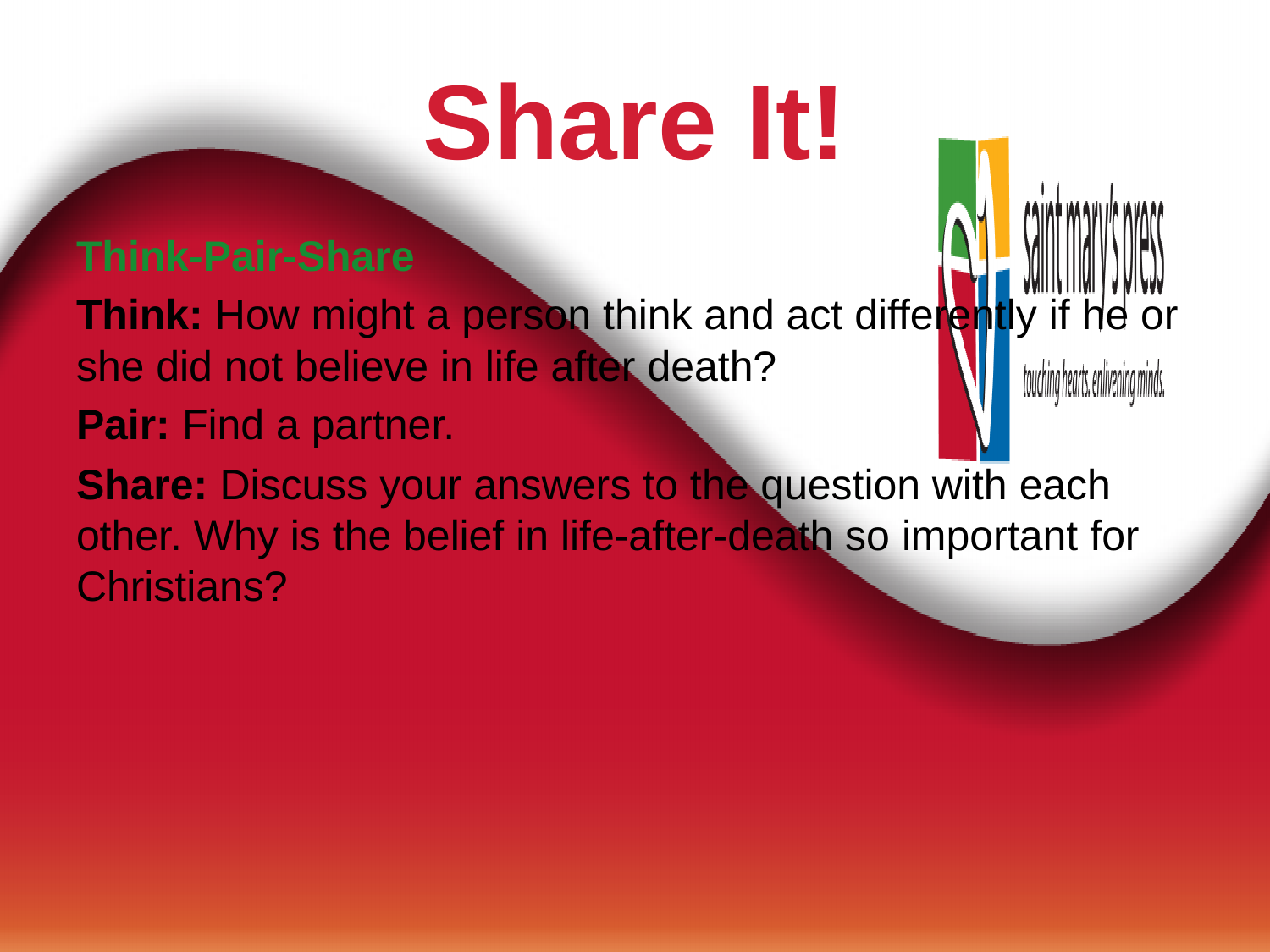

# Share It!
Think-Pair-Share
Think: How might a person think and act differently if he or she did not believe in life after death?
Pair: Find a partner.
Share: Discuss your answers to the question with each other. Why is the belief in life-after-death so important for Christians?